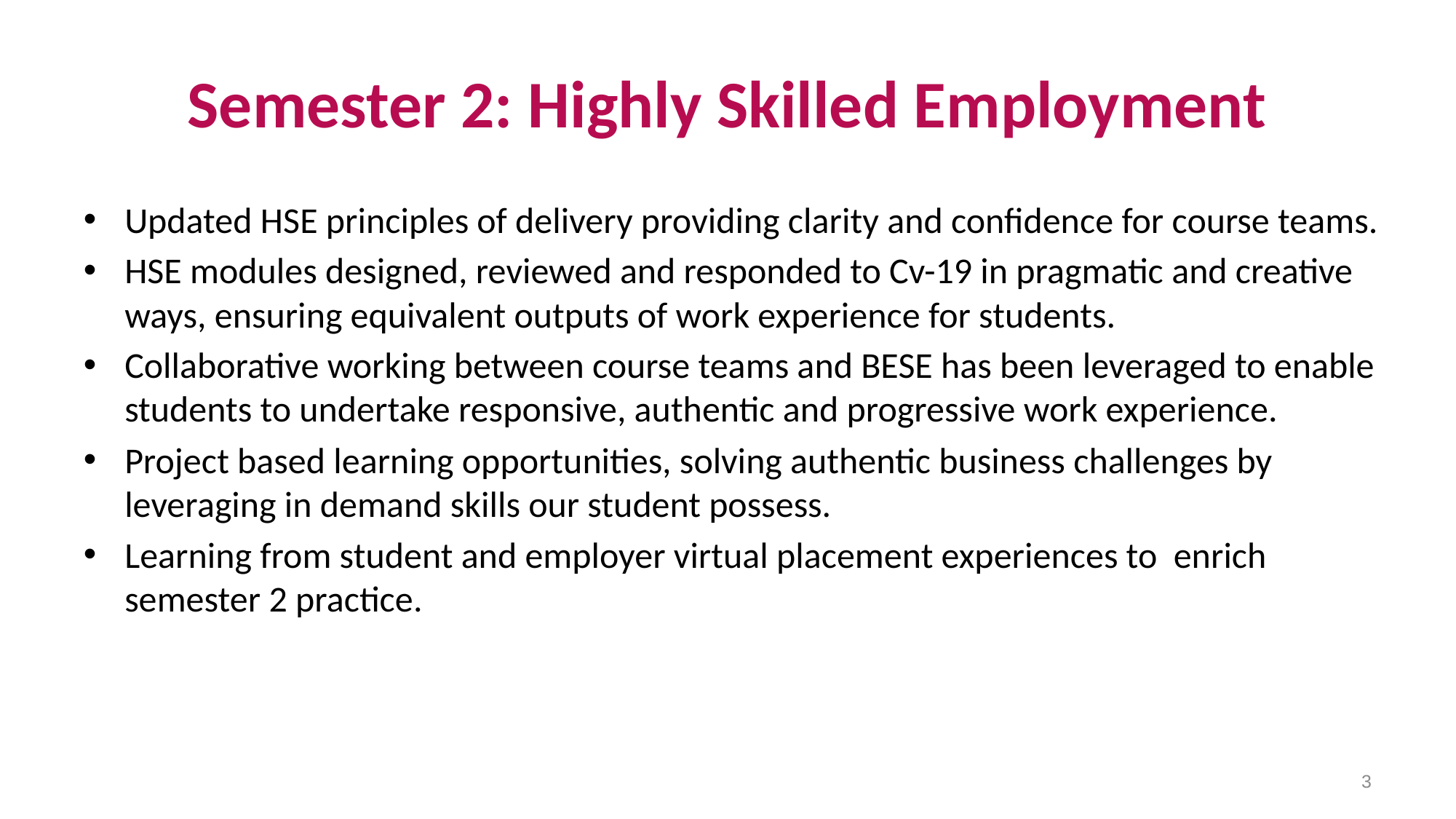

# Semester 2: Highly Skilled Employment
Updated HSE principles of delivery providing clarity and confidence for course teams.
HSE modules designed, reviewed and responded to Cv-19 in pragmatic and creative ways, ensuring equivalent outputs of work experience for students.
Collaborative working between course teams and BESE has been leveraged to enable students to undertake responsive, authentic and progressive work experience.
Project based learning opportunities, solving authentic business challenges by leveraging in demand skills our student possess.
Learning from student and employer virtual placement experiences to  enrich semester 2 practice.
3